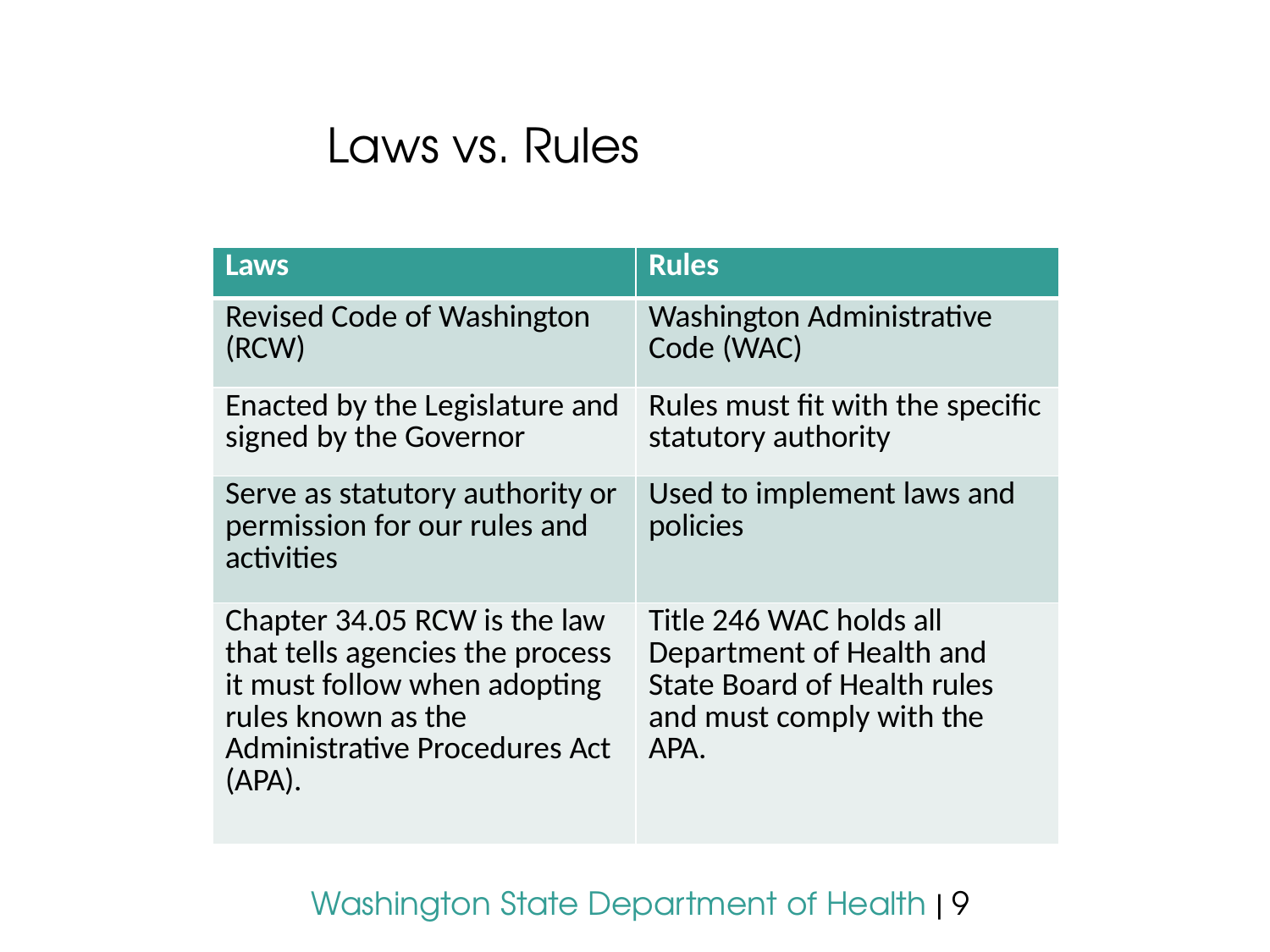

# Laws vs. Rules
| Laws | Rules |
| --- | --- |
| Revised Code of Washington (RCW) | Washington Administrative Code (WAC) |
| Enacted by the Legislature and signed by the Governor | Rules must fit with the specific statutory authority |
| Serve as statutory authority or permission for our rules and activities | Used to implement laws and policies |
| Chapter 34.05 RCW is the law that tells agencies the process it must follow when adopting rules known as the Administrative Procedures Act (APA). | Title 246 WAC holds all Department of Health and State Board of Health rules and must comply with the APA. |
Washington State Department of Health | 9